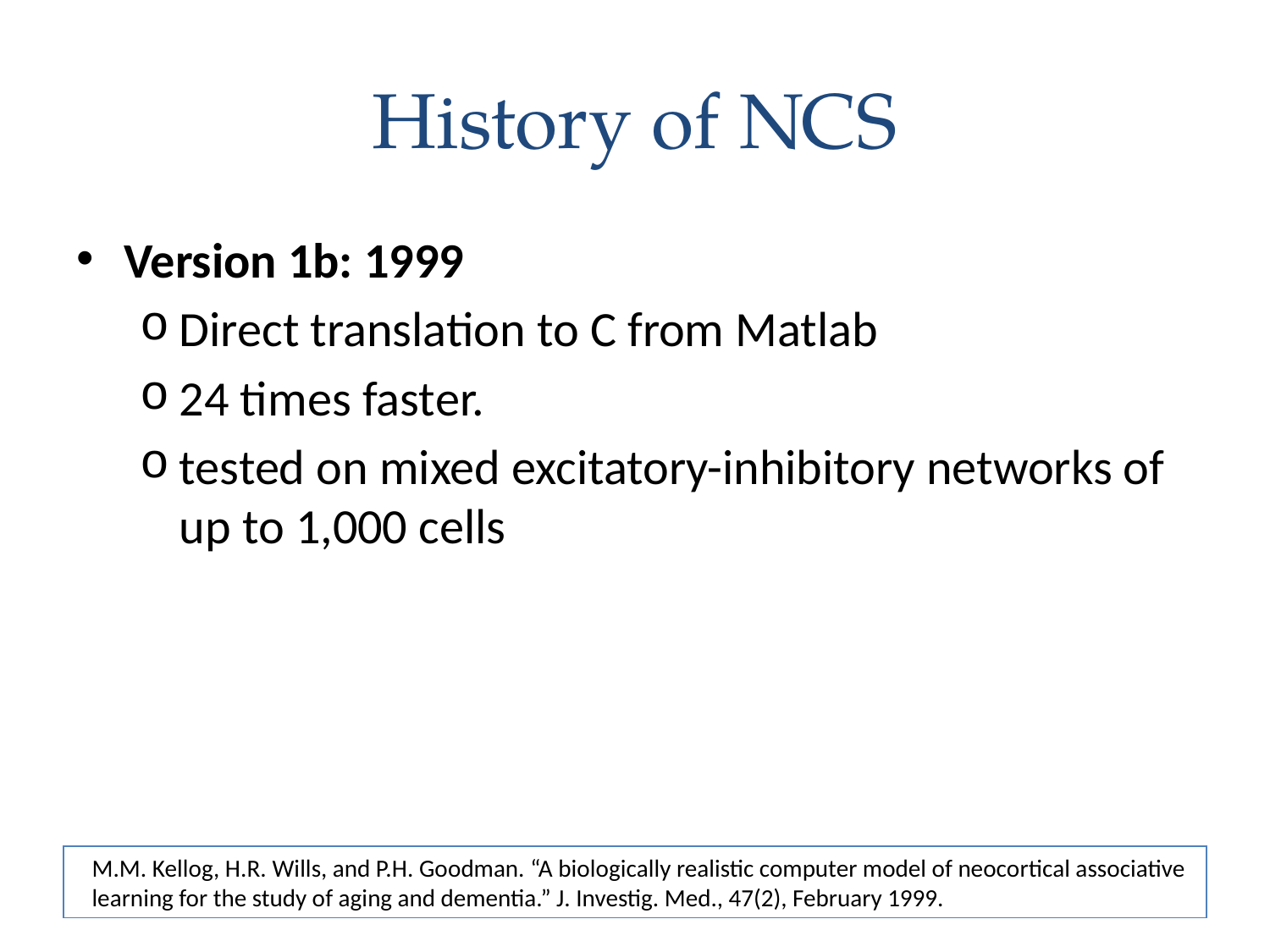

# History of NCS
Version 1b: 1999
Direct translation to C from Matlab
24 times faster.
tested on mixed excitatory-inhibitory networks of up to 1,000 cells

M.M. Kellog, H.R. Wills, and P.H. Goodman. “A biologically realistic computer model of neocortical associative learning for the study of aging and dementia.” J. Investig. Med., 47(2), February 1999.